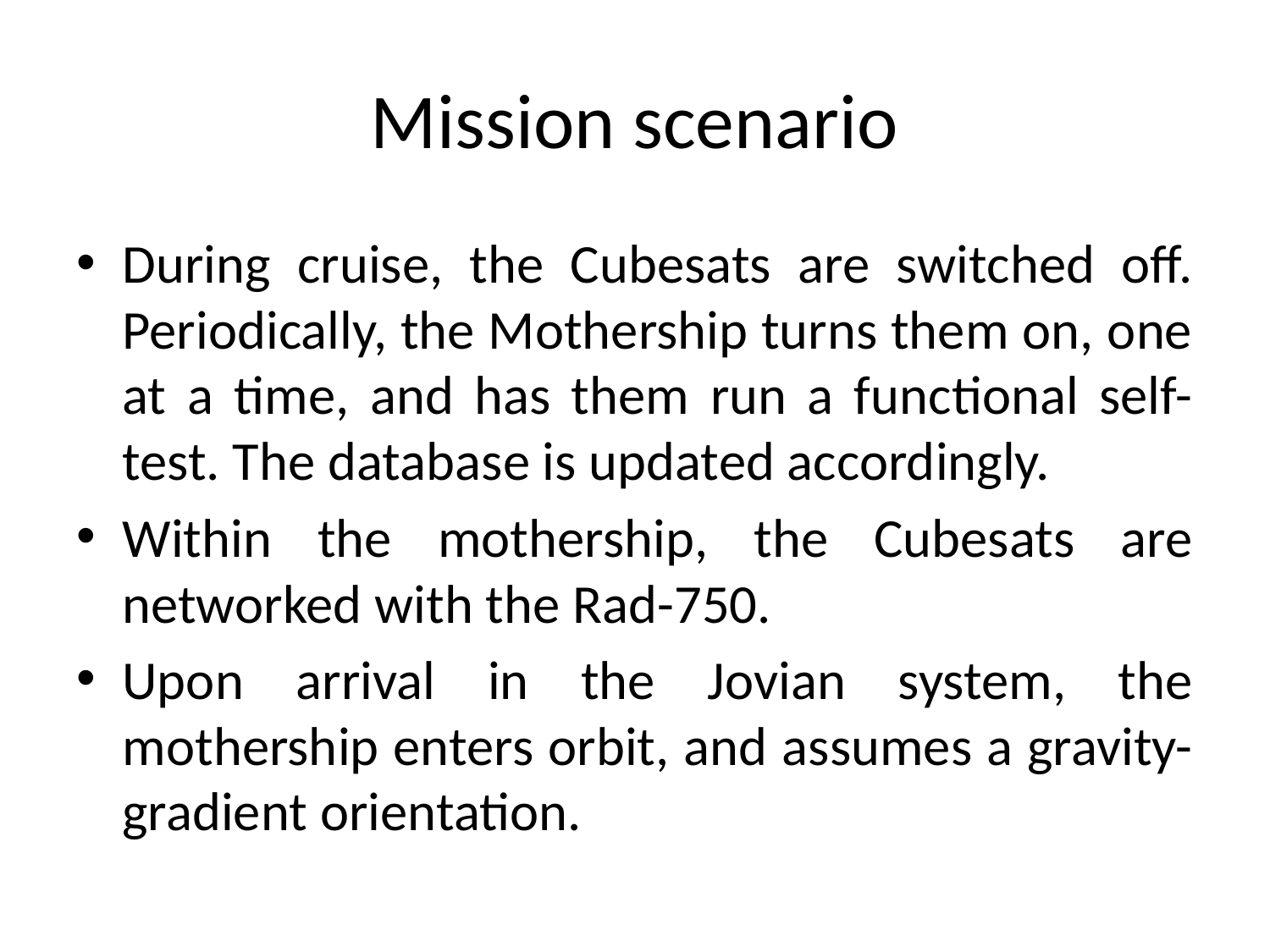

# Mission scenario
During cruise, the Cubesats are switched off. Periodically, the Mothership turns them on, one at a time, and has them run a functional self-test. The database is updated accordingly.
Within the mothership, the Cubesats are networked with the Rad-750.
Upon arrival in the Jovian system, the mothership enters orbit, and assumes a gravity-gradient orientation.